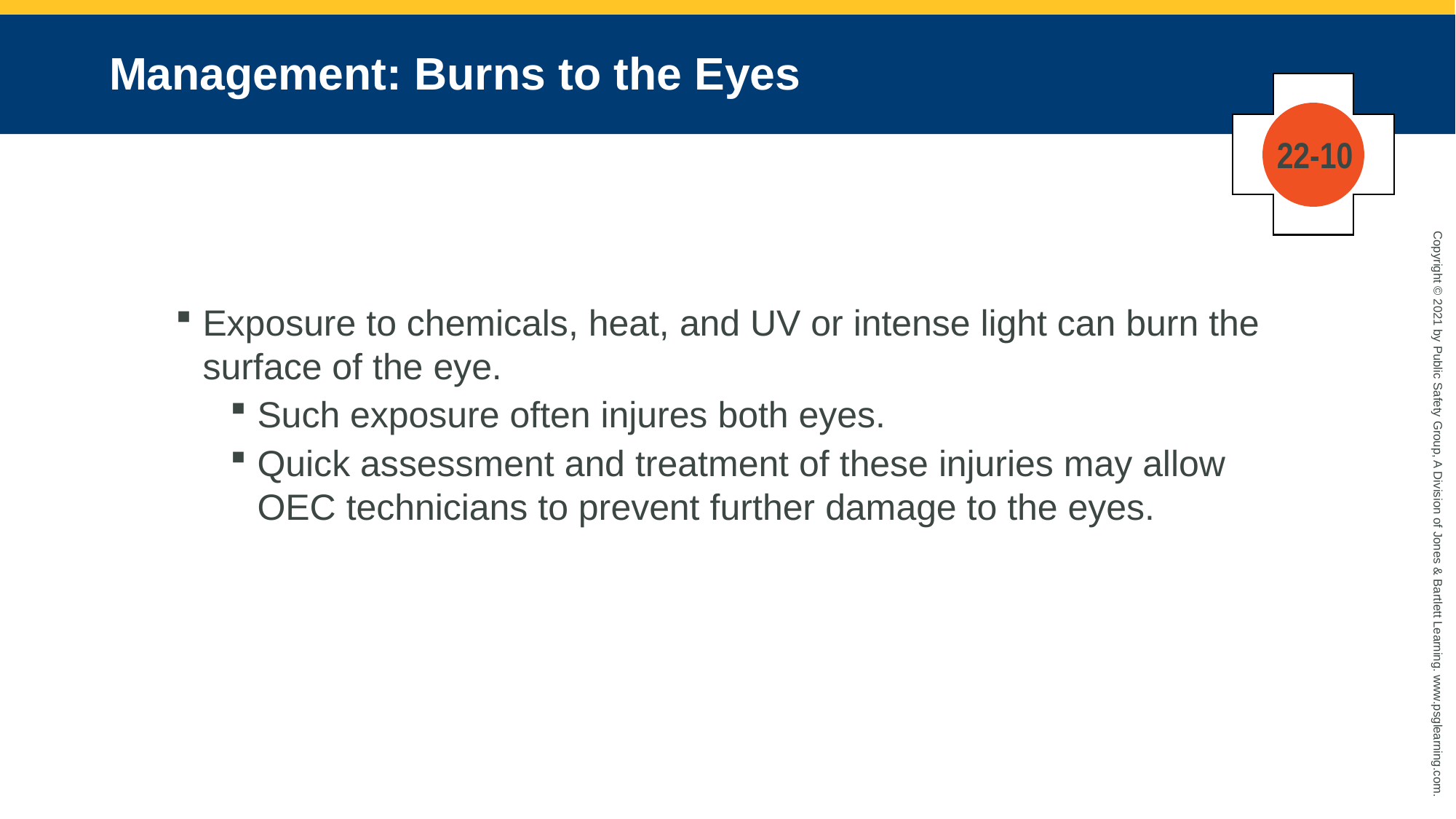

# Management: Burns to the Eyes

22-10
Exposure to chemicals, heat, and UV or intense light can burn the surface of the eye.
Such exposure often injures both eyes.
Quick assessment and treatment of these injuries may allow OEC technicians to prevent further damage to the eyes.